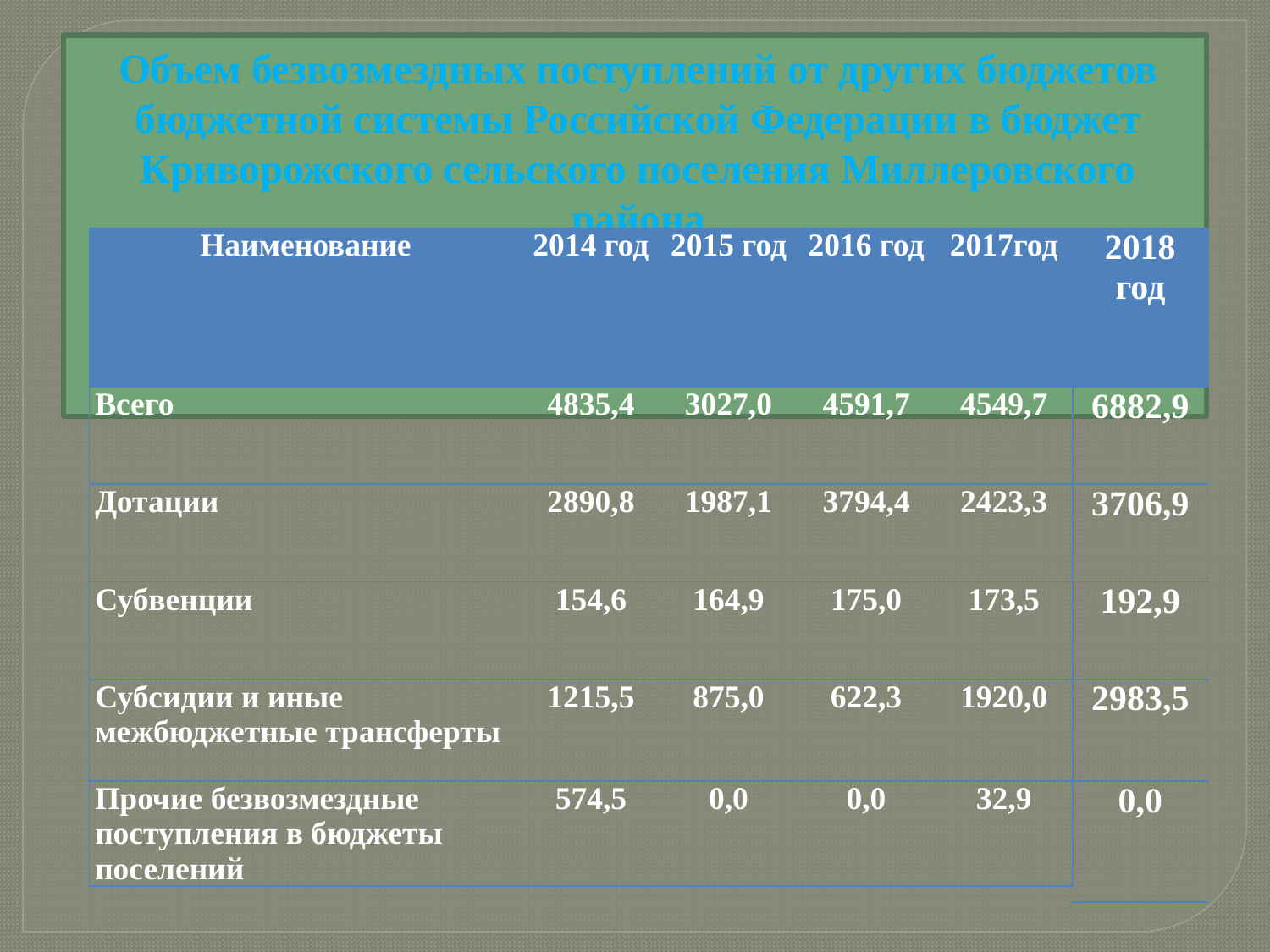

# Объем безвозмездных поступлений от других бюджетов бюджетной системы Российской Федерации в бюджет Криворожского сельского поселения Миллеровского района
| 2018 год |
| --- |
| 6882,9 |
| 3706,9 |
| 192,9 |
| 2983,5 |
| 0,0 |
| Наименование | 2014 год | 2015 год | 2016 год | 2017год |
| --- | --- | --- | --- | --- |
| Всего | 4835,4 | 3027,0 | 4591,7 | 4549,7 |
| Дотации | 2890,8 | 1987,1 | 3794,4 | 2423,3 |
| Субвенции | 154,6 | 164,9 | 175,0 | 173,5 |
| Субсидии и иные межбюджетные трансферты | 1215,5 | 875,0 | 622,3 | 1920,0 |
| Прочие безвозмездные поступления в бюджеты поселений | 574,5 | 0,0 | 0,0 | 32,9 |